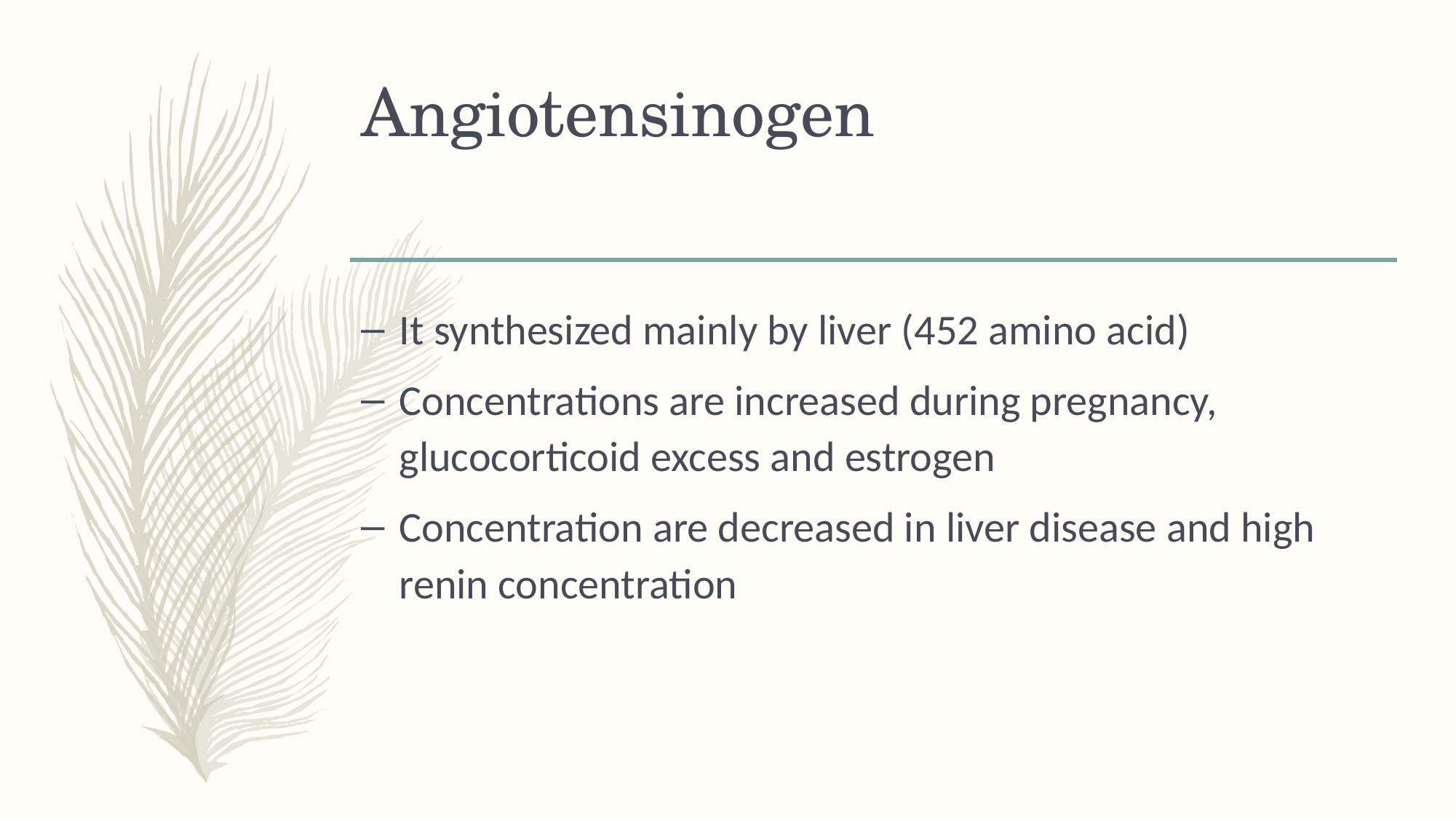

# Angiotensinogen
It synthesized mainly by liver (452 amino acid)
Concentrations are increased during pregnancy, glucocorticoid excess and estrogen
Concentration are decreased in liver disease and high renin concentration